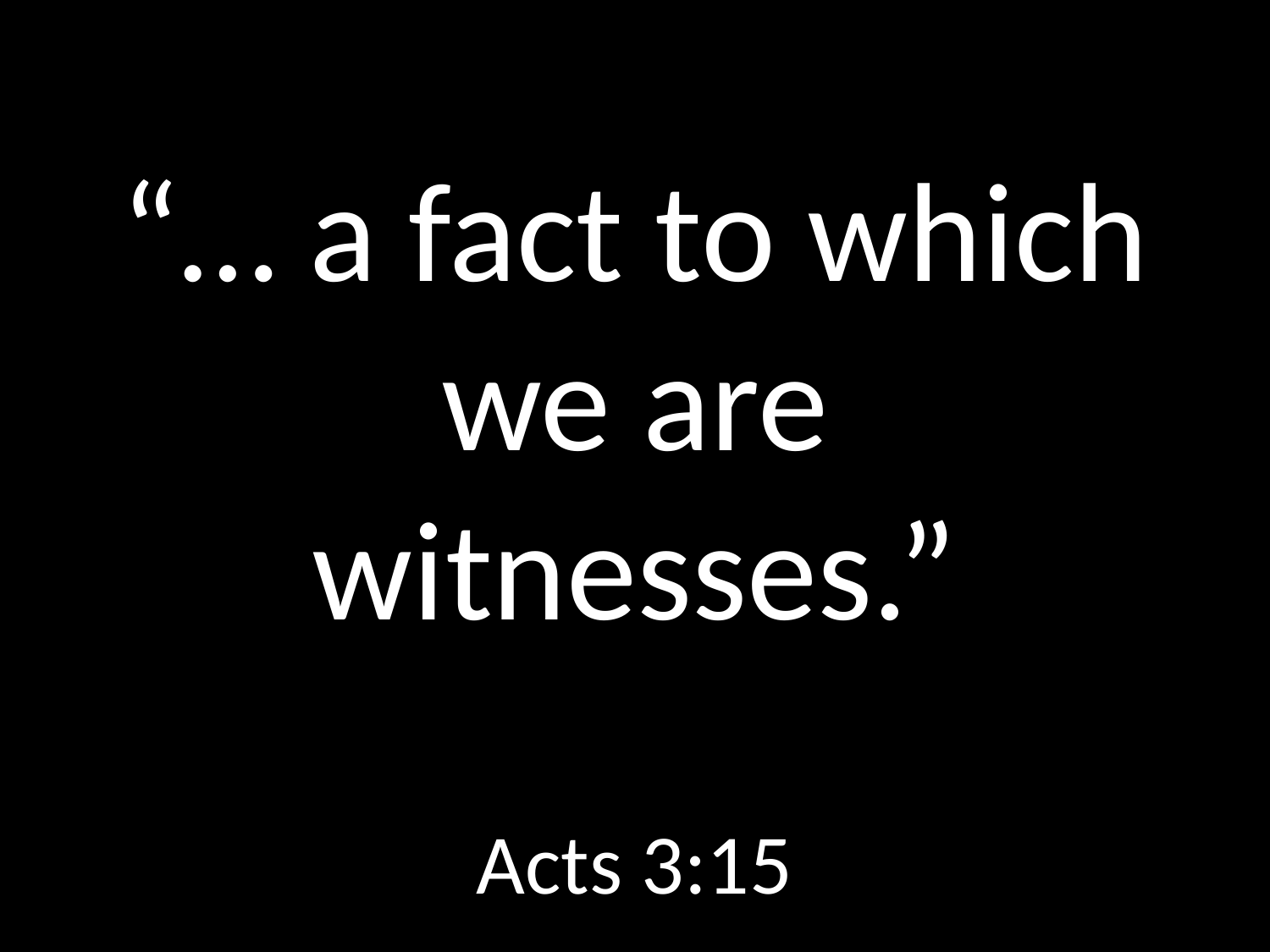

# “… a fact to which we are witnesses.”
GOD
GOD
Acts 3:15